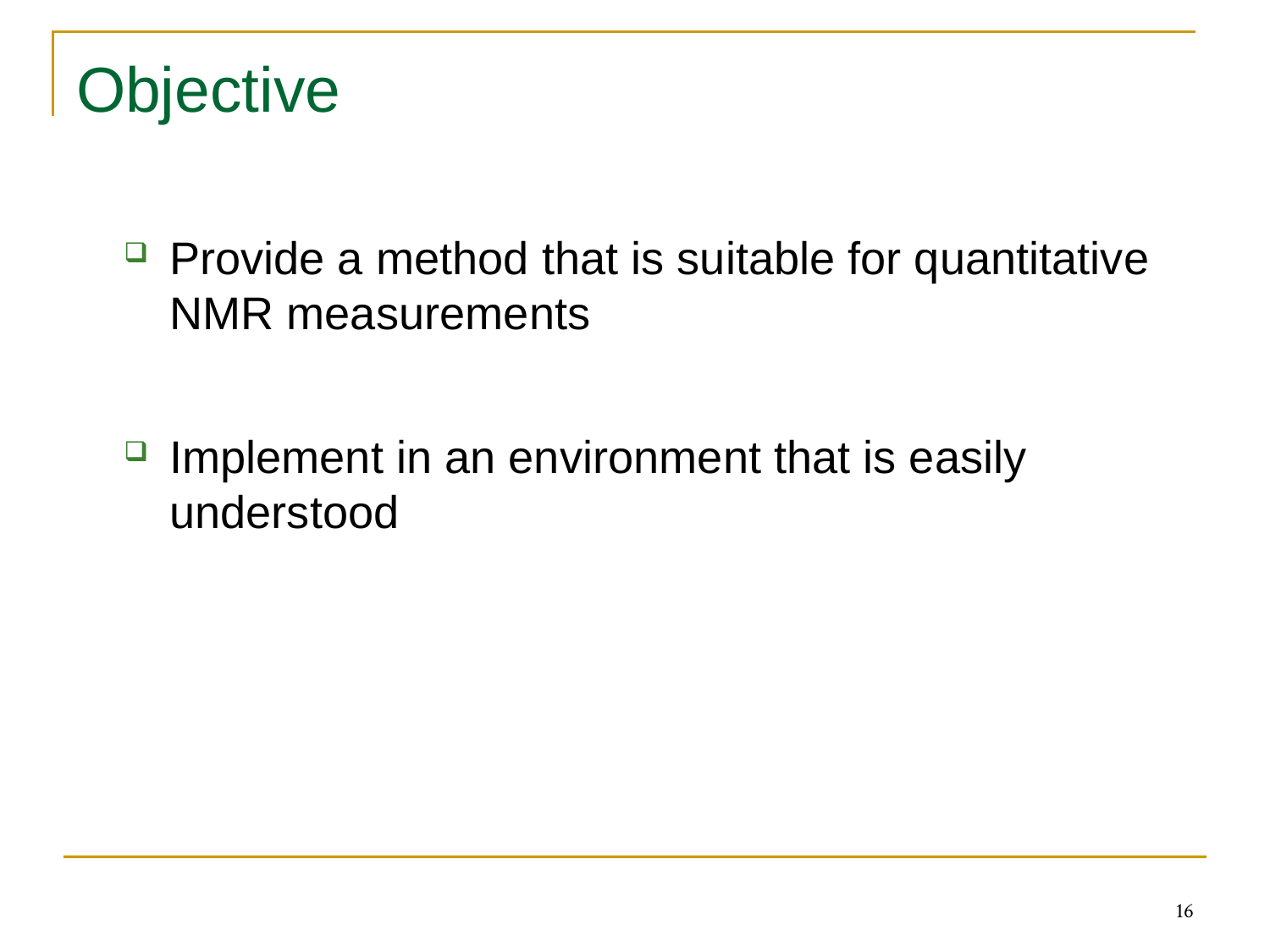

# Objective
Provide a method that is suitable for quantitative NMR measurements

Implement in an environment that is easily understood
16